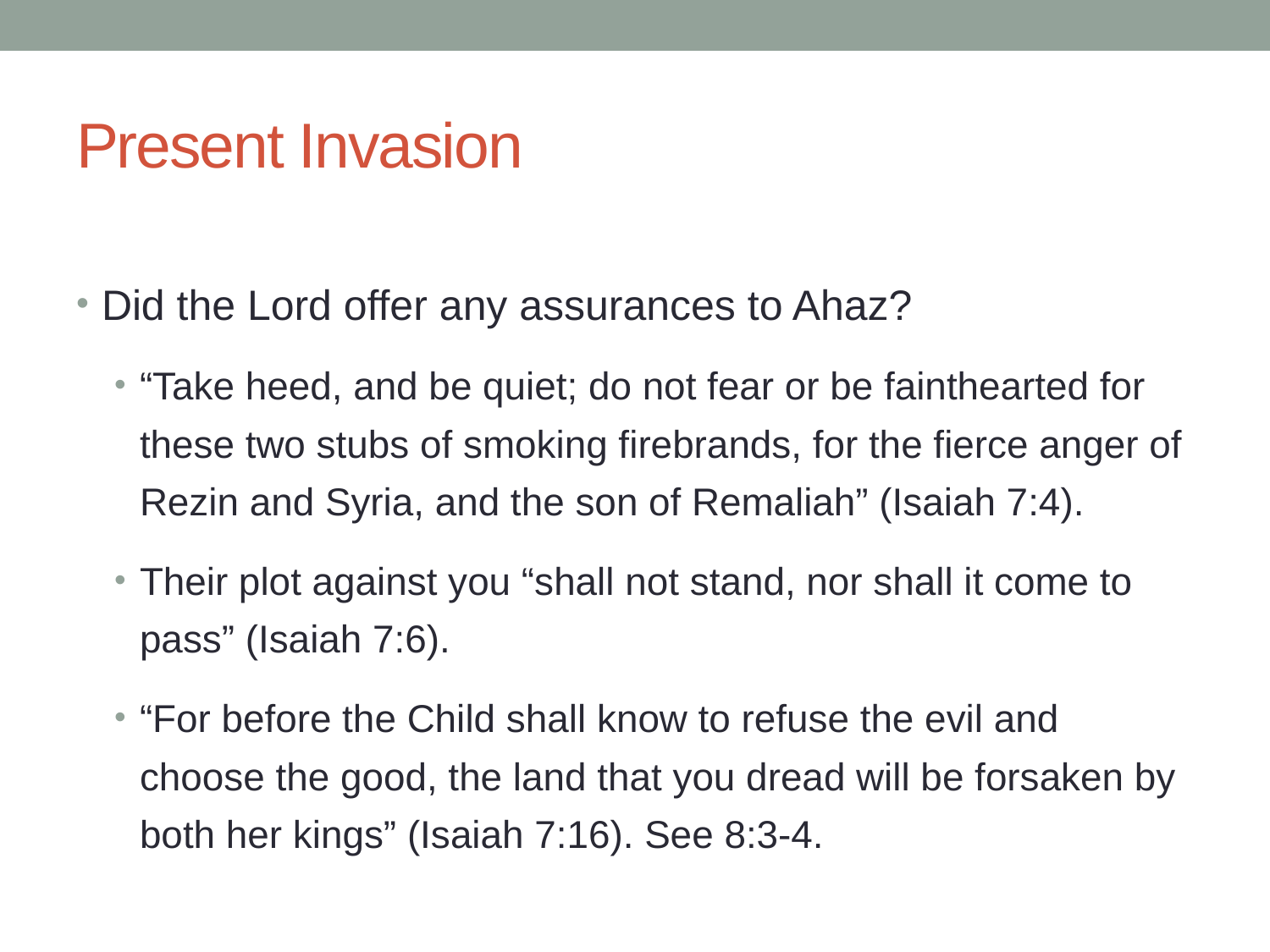

# Present Invasion
Did the Lord offer any assurances to Ahaz?
“Take heed, and be quiet; do not fear or be fainthearted for these two stubs of smoking firebrands, for the fierce anger of Rezin and Syria, and the son of Remaliah” (Isaiah 7:4).
Their plot against you “shall not stand, nor shall it come to pass” (Isaiah 7:6).
“For before the Child shall know to refuse the evil and choose the good, the land that you dread will be forsaken by both her kings” (Isaiah 7:16). See 8:3-4.